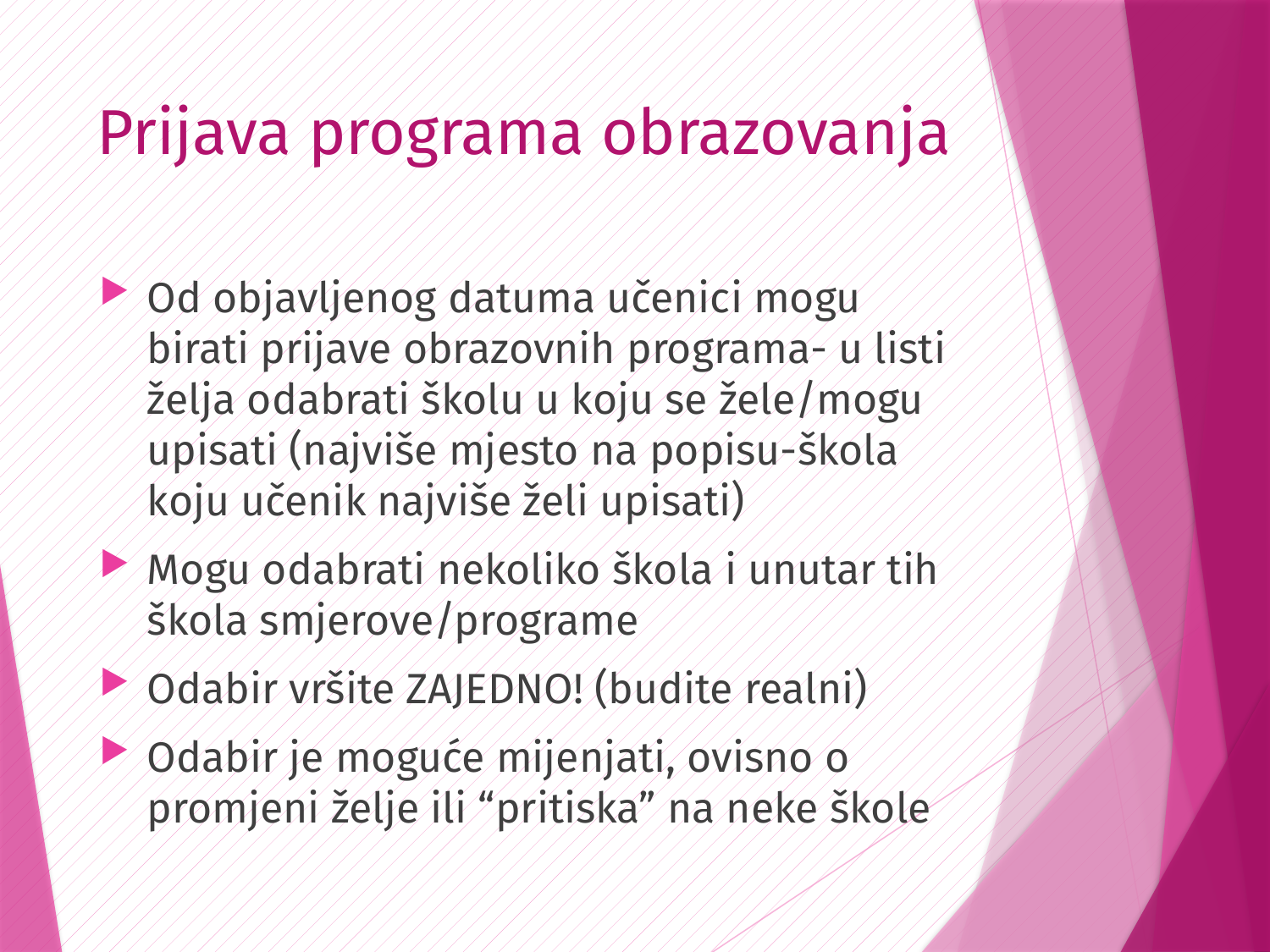

# Prijava programa obrazovanja
Od objavljenog datuma učenici mogu birati prijave obrazovnih programa- u listi želja odabrati školu u koju se žele/mogu upisati (najviše mjesto na popisu-škola koju učenik najviše želi upisati)
Mogu odabrati nekoliko škola i unutar tih škola smjerove/programe
Odabir vršite ZAJEDNO! (budite realni)
Odabir je moguće mijenjati, ovisno o promjeni želje ili “pritiska” na neke škole